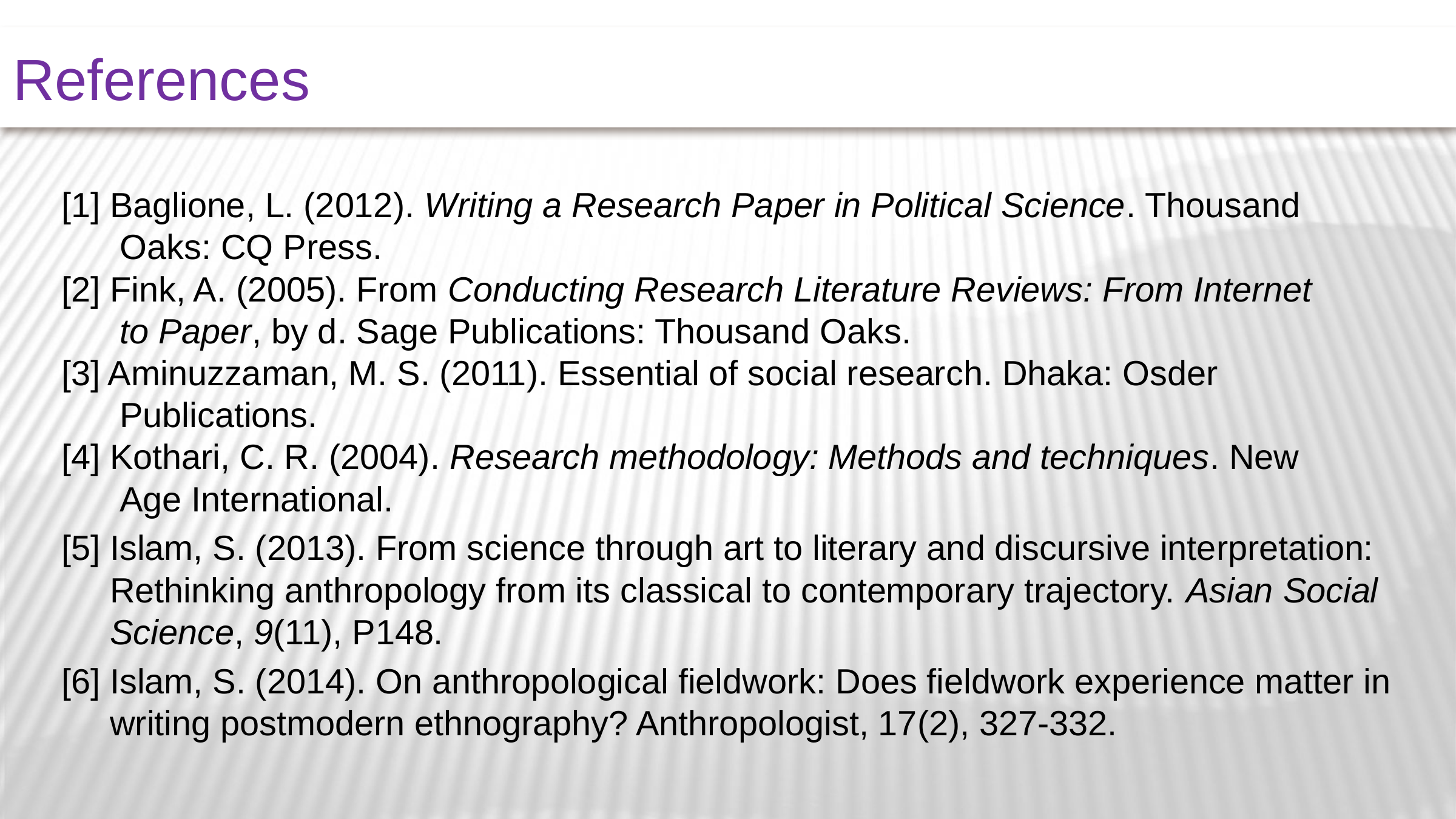

References

[1] Baglione, L. (2012). Writing a Research Paper in Political Science. Thousand
      Oaks: CQ Press.
[2] Fink, A. (2005). From Conducting Research Literature Reviews: From Internet
      to Paper, by d. Sage Publications: Thousand Oaks.
[3] Aminuzzaman, M. S. (2011). Essential of social research. Dhaka: Osder
      Publications.
[4] Kothari, C. R. (2004). Research methodology: Methods and techniques. New
      Age International.
[5] Islam, S. (2013). From science through art to literary and discursive interpretation: Rethinking anthropology from its classical to contemporary trajectory. Asian Social Science, 9(11), P148.
[6] Islam, S. (2014). On anthropological fieldwork: Does fieldwork experience matter in writing postmodern ethnography? Anthropologist, 17(2), 327-332.